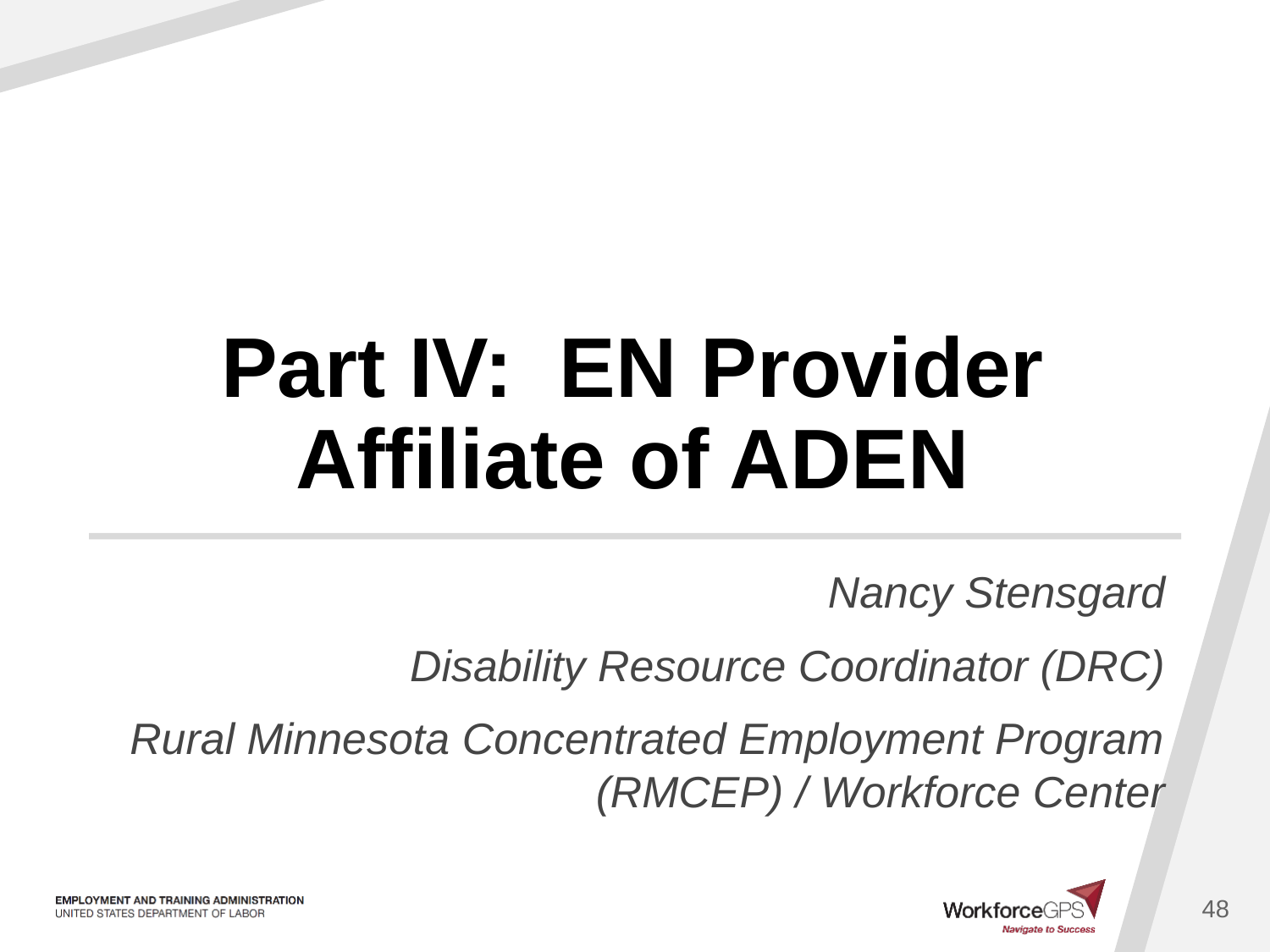

# Part IV:  EN Provider Affiliate of ADEN
Nancy Stensgard
Disability Resource Coordinator (DRC)
Rural Minnesota Concentrated Employment Program (RMCEP) / Workforce Center

48